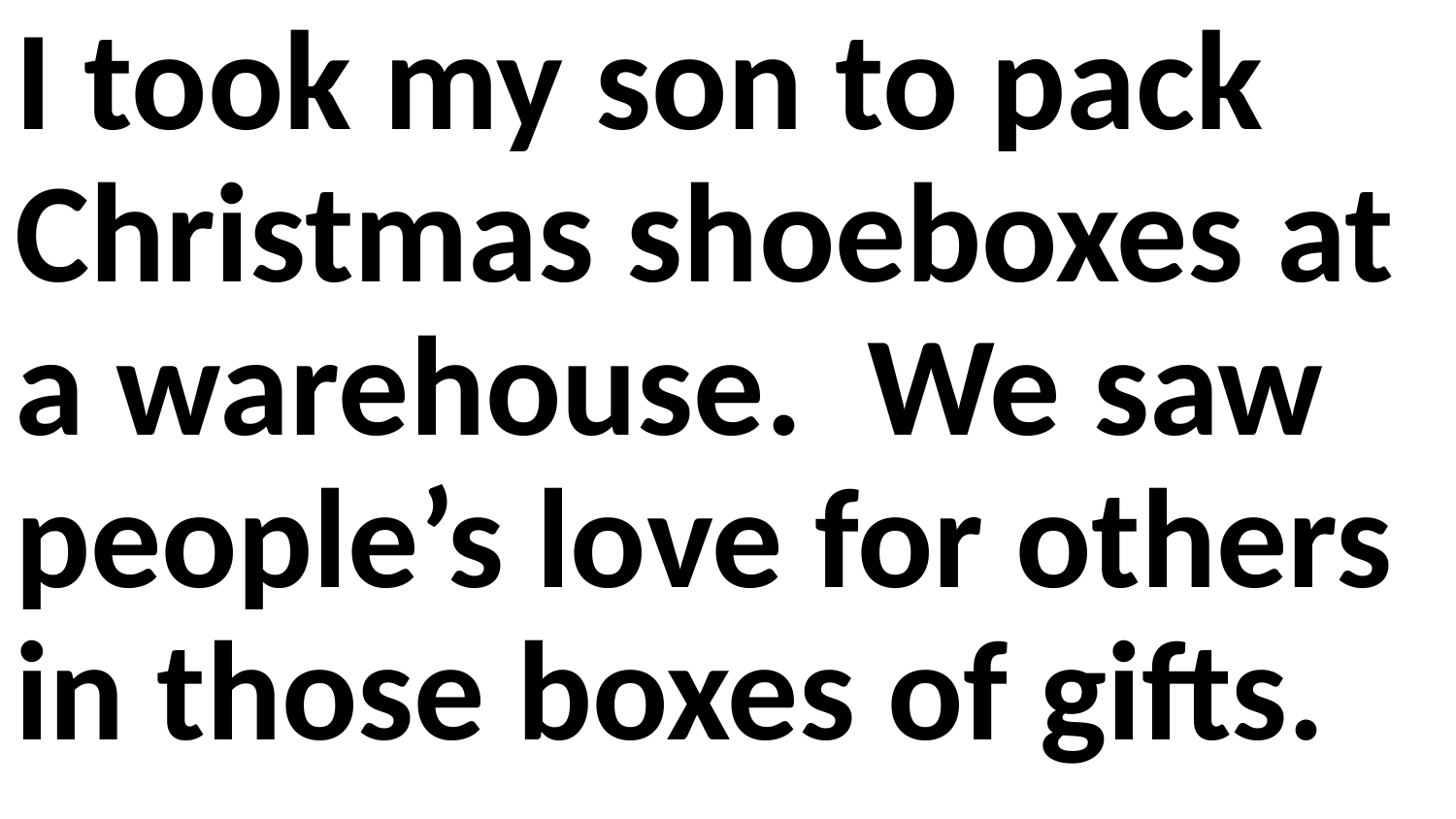

I took my son to pack Christmas shoeboxes at a warehouse.  We saw people’s love for others in those boxes of gifts.